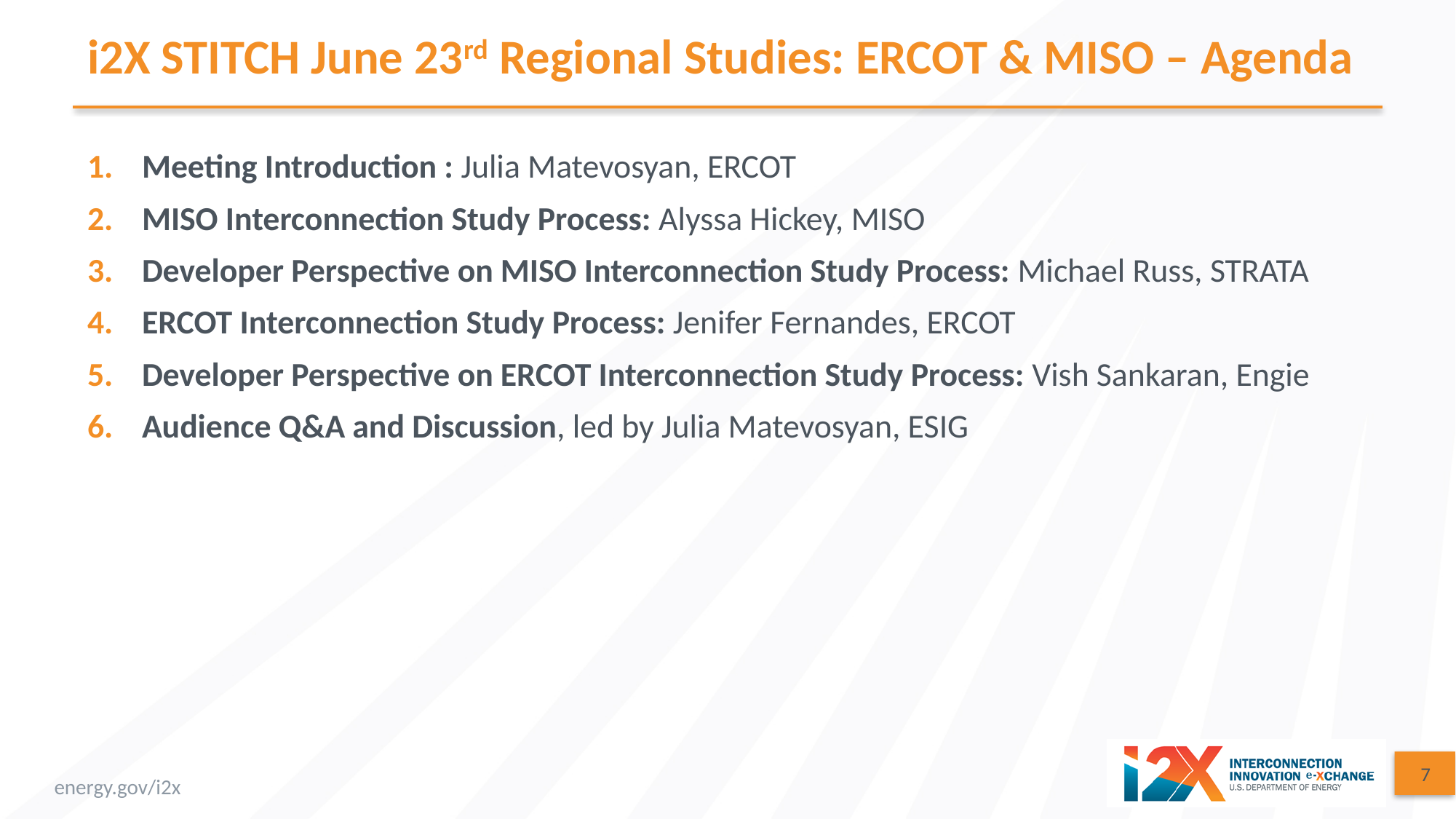

# i2X STITCH June 23rd Regional Studies: ERCOT & MISO – Agenda
Meeting Introduction : Julia Matevosyan, ERCOT
MISO Interconnection Study Process: Alyssa Hickey, MISO
Developer Perspective on MISO Interconnection Study Process: Michael Russ, STRATA
ERCOT Interconnection Study Process: Jenifer Fernandes, ERCOT
Developer Perspective on ERCOT Interconnection Study Process: Vish Sankaran, Engie
Audience Q&A and Discussion, led by Julia Matevosyan, ESIG
7